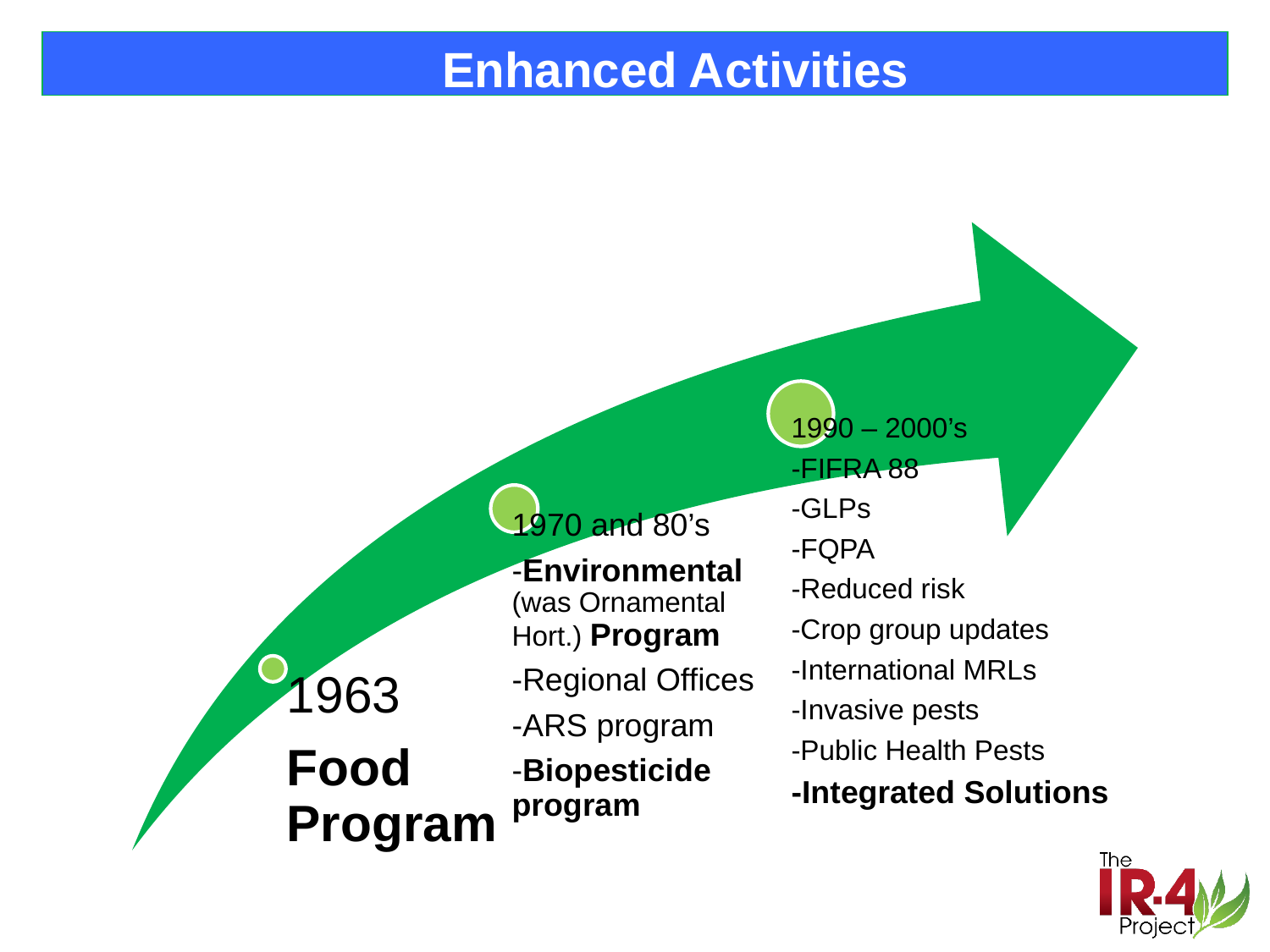

Enhanced Activities
1963
Food Program
1970 and 80’s
-Environmental (was Ornamental Hort.) Program
-Regional Offices
-ARS program
-Biopesticide program
1990 – 2000’s
-FIFRA 88
-GLPs
-FQPA
-Reduced risk
-Crop group updates
-International MRLs
-Invasive pests
-Public Health Pests
-Integrated Solutions